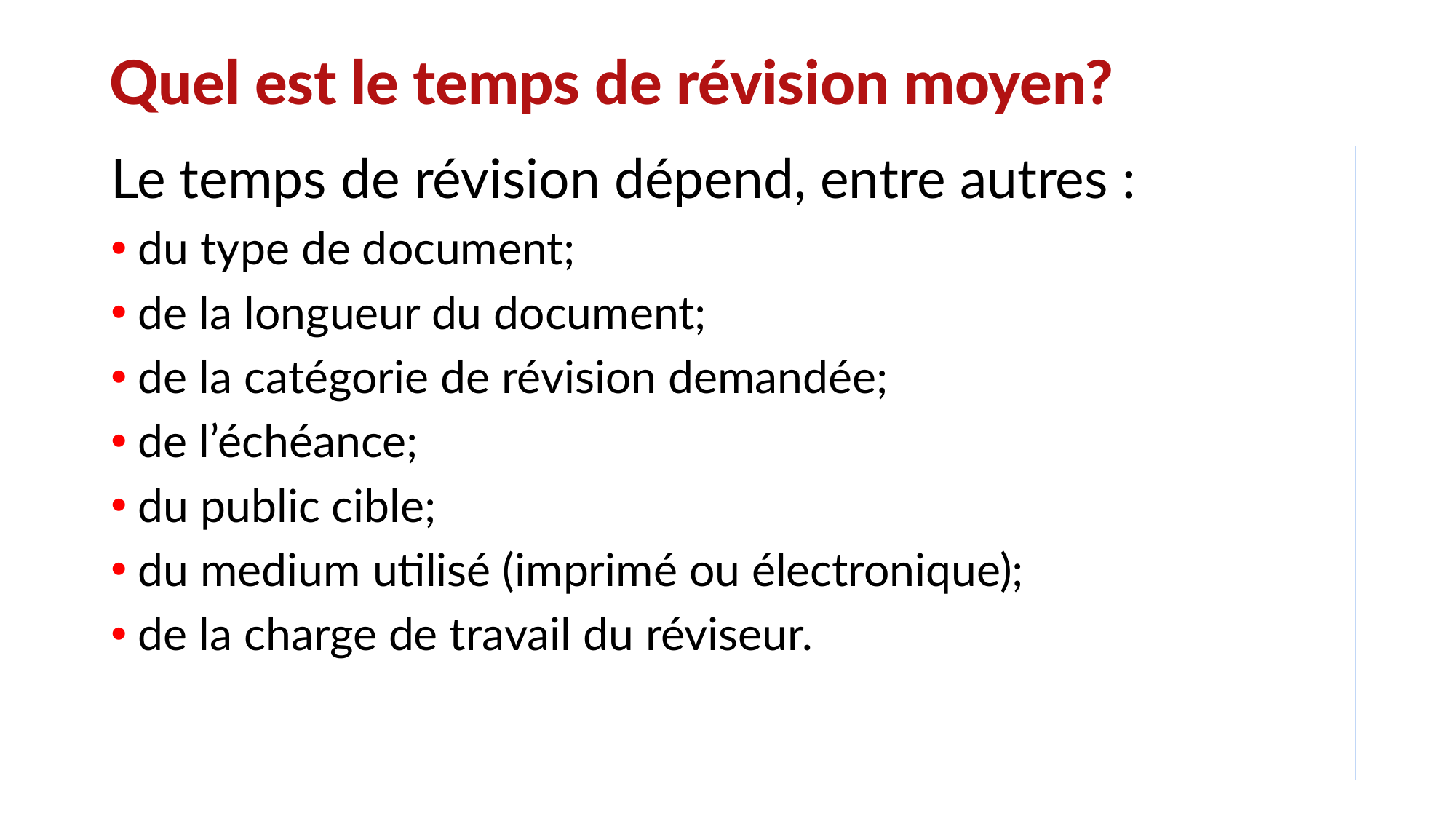

# Quel est le temps de révision moyen?
Le temps de révision dépend, entre autres :
du type de document;
de la longueur du document;
de la catégorie de révision demandée;
de l’échéance;
du public cible;
du medium utilisé (imprimé ou électronique);
de la charge de travail du réviseur.